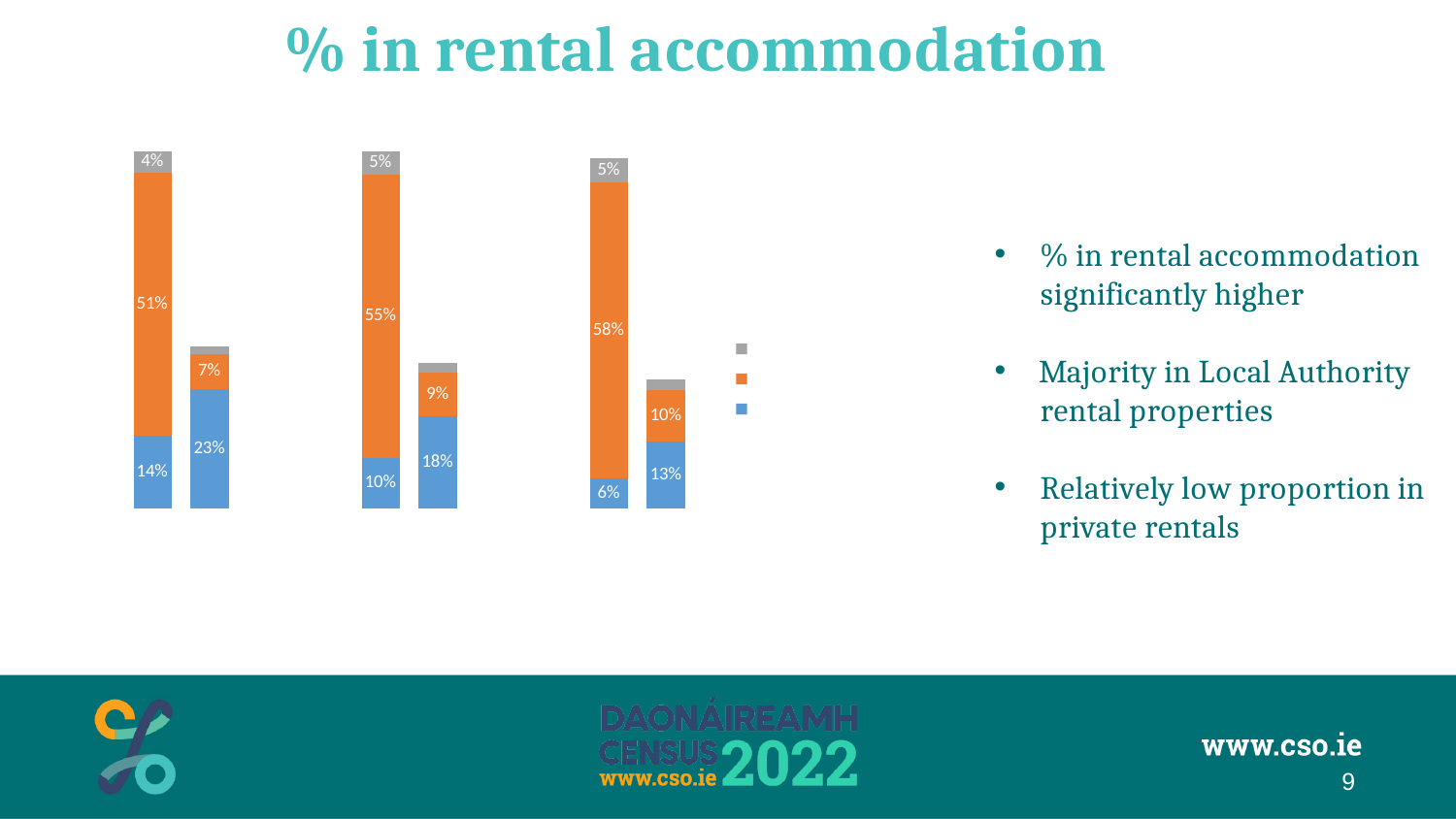

# % in rental accommodation

### Chart

| Category | Rented from Private landlord | Rented from a Local Authority | Rented from a Voluntary Body |
|---|---|---|---|
|  | None | None | None |
| Very/extremely
disadvantaged | 0.1411182174540953 | 0.5141324530637508 | 0.04095316690736538 |
| All other
areas | 0.23179793041402472 | 0.06855727563057137 | 0.015011129311488102 |
|  | None | None | None |
|  | None | None | None |
| Very/extremely
disadvantaged | 0.09881061299176579 | 0.5517942462132764 | 0.0451865406119752 |
| All other
areas | 0.1797365608159266 | 0.08519834023664247 | 0.018551715435205392 |
|  | None | None | None |
|  | None | None | None |
| Very/extremely
disadvantaged | 0.05888216447134211 | 0.5772160911356354 | 0.046066215735137056 |
| All other
areas | 0.1303266981791671 | 0.10098541301892543 | 0.01939154182178904 |
|    | None | None | None |
% in rental accommodation significantly higher

Majority in Local Authority rental properties

Relatively low proportion in private rentals

68%
9